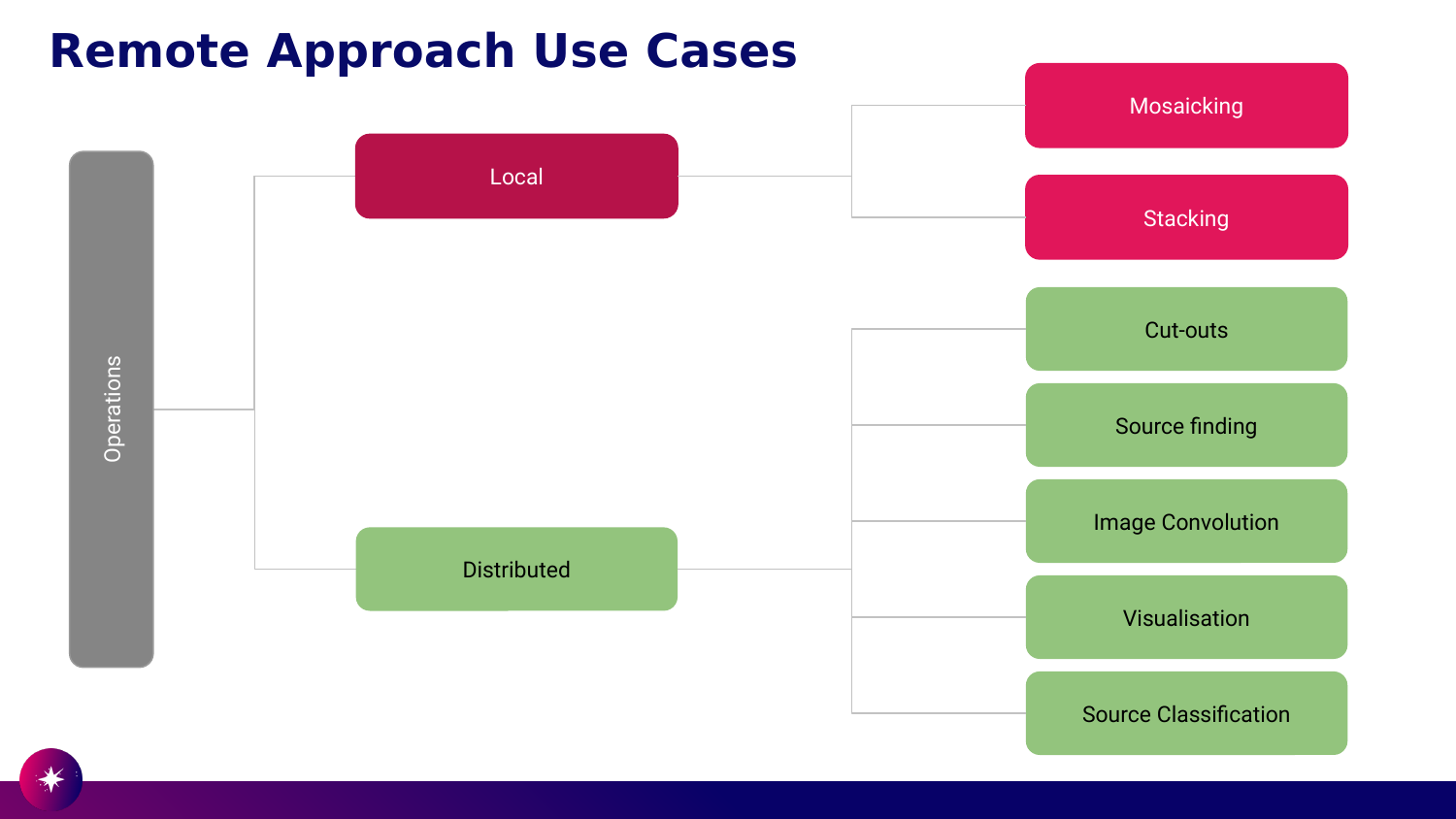

# Remote Approach Use Cases
Mosaicking
Local
Stacking
Cut-outs
Operations
Source finding
Image Convolution
Distributed
Visualisation
Source Classification